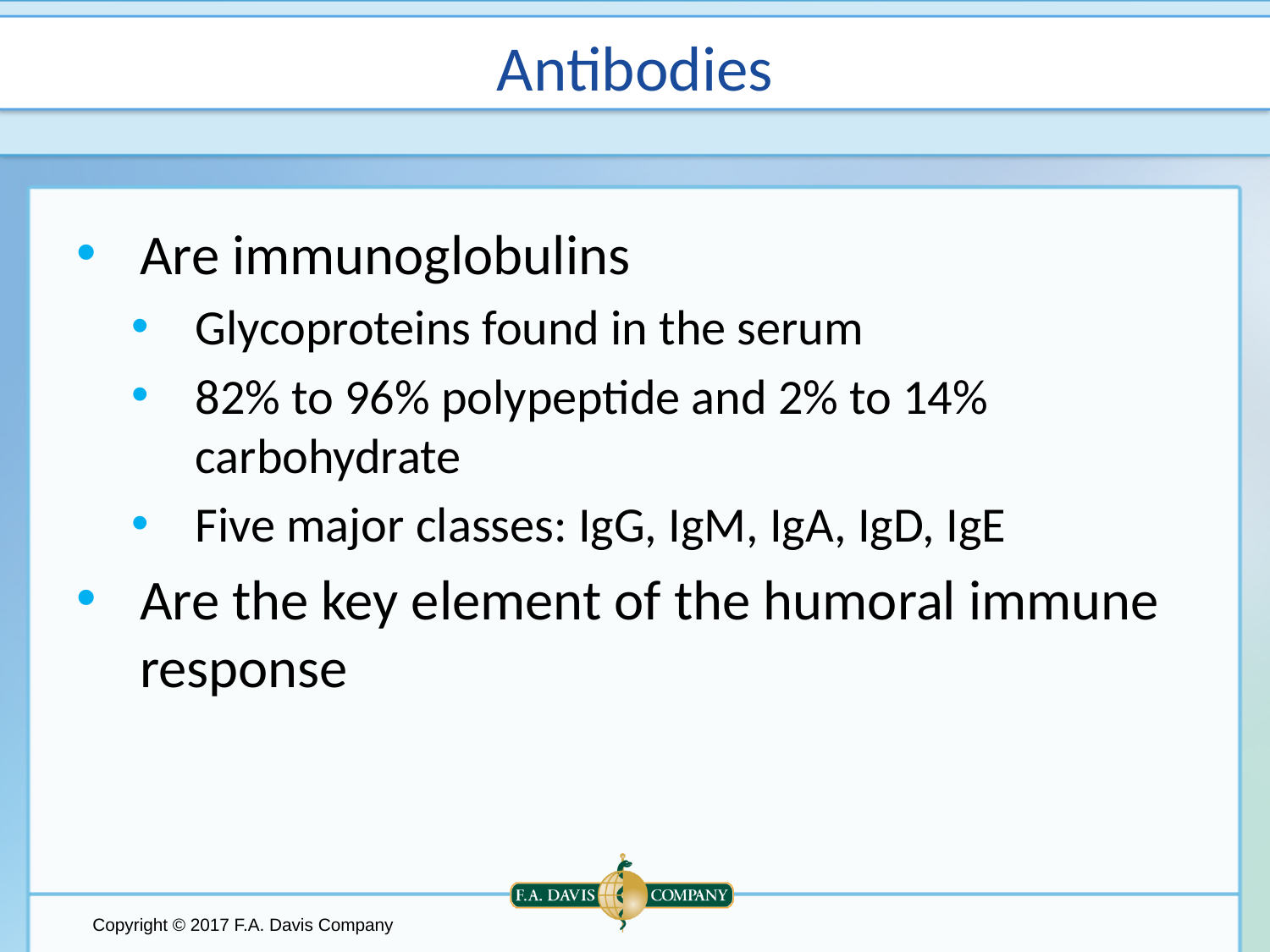

# Antibodies
Are immunoglobulins
Glycoproteins found in the serum
82% to 96% polypeptide and 2% to 14% carbohydrate
Five major classes: IgG, IgM, IgA, IgD, IgE
Are the key element of the humoral immune response